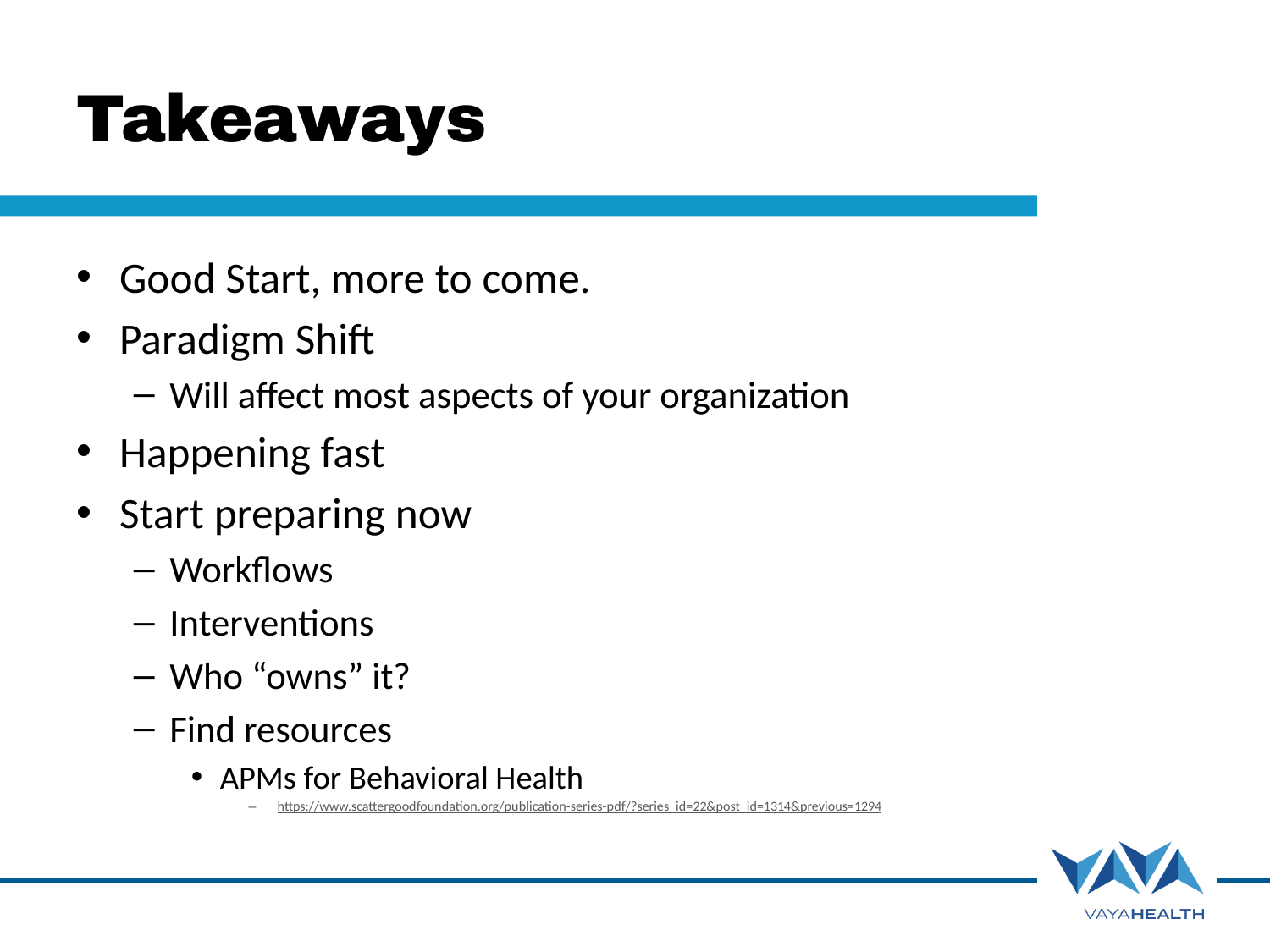

# Takeaways
Good Start, more to come.
Paradigm Shift
Will affect most aspects of your organization
Happening fast
Start preparing now
Workflows
Interventions
Who “owns” it?
Find resources
APMs for Behavioral Health
https://www.scattergoodfoundation.org/publication-series-pdf/?series_id=22&post_id=1314&previous=1294